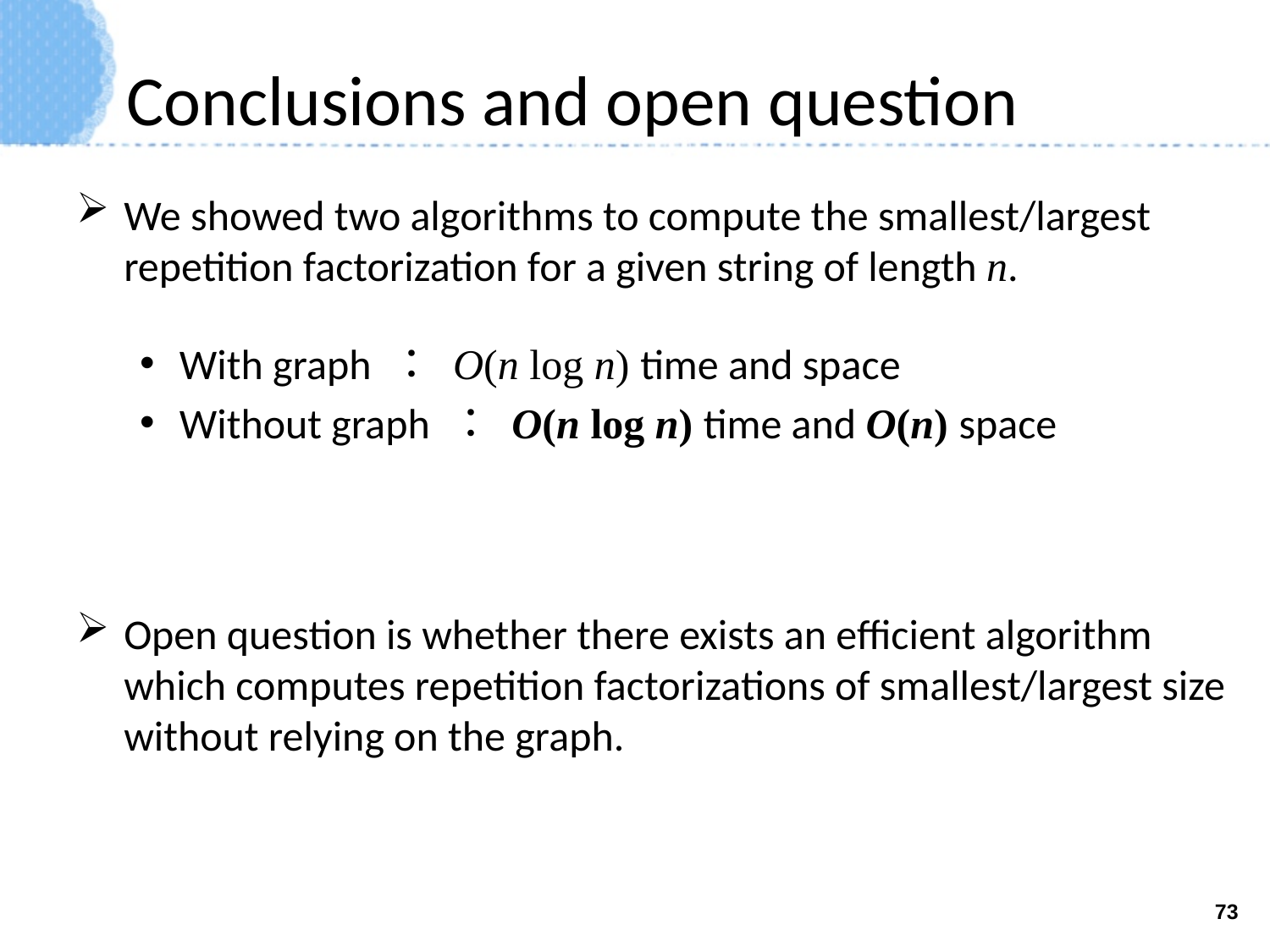

# Conclusions and open question
We showed two algorithms to compute the smallest/largest repetition factorization for a given string of length n.

With graph ： O(n log n) time and space
Without graph ： O(n log n) time and O(n) space

Open question is whether there exists an efficient algorithm which computes repetition factorizations of smallest/largest size without relying on the graph.

73